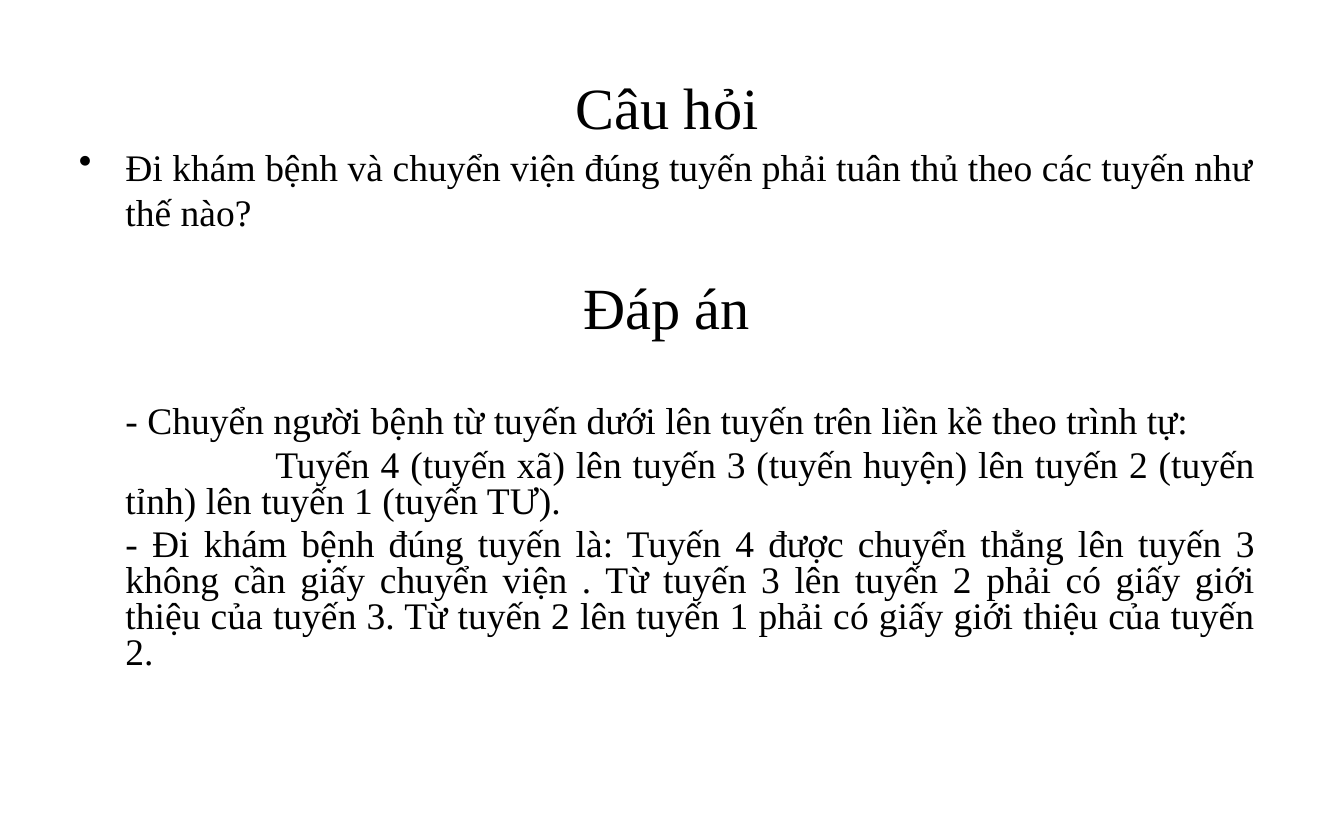

# Câu hỏi
Đi khám bệnh và chuyển viện đúng tuyến phải tuân thủ theo các tuyến như thế nào?
Đáp án
	- Chuyển người bệnh từ tuyến dưới lên tuyến trên liền kề theo trình tự:
		Tuyến 4 (tuyến xã) lên tuyến 3 (tuyến huyện) lên tuyến 2 (tuyến tỉnh) lên tuyến 1 (tuyến TƯ).
	- Đi khám bệnh đúng tuyến là: Tuyến 4 được chuyển thẳng lên tuyến 3 không cần giấy chuyển viện . Từ tuyến 3 lên tuyến 2 phải có giấy giới thiệu của tuyến 3. Từ tuyến 2 lên tuyến 1 phải có giấy giới thiệu của tuyến 2.